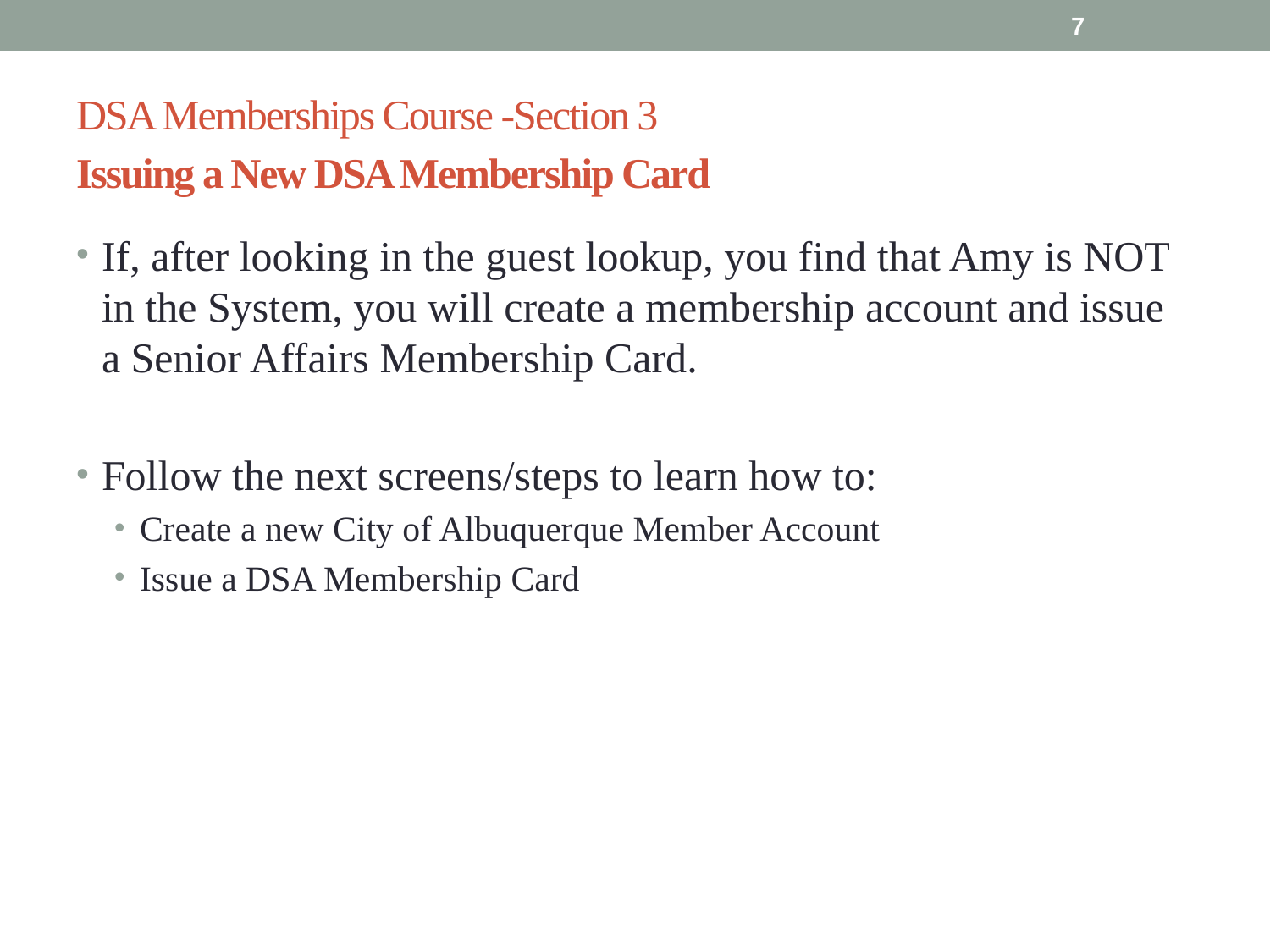

7
# DSA Memberships Course -Section 3 Issuing a New DSA Membership Card
If, after looking in the guest lookup, you find that Amy is NOT in the System, you will create a membership account and issue a Senior Affairs Membership Card.

Follow the next screens/steps to learn how to:
Create a new City of Albuquerque Member Account
Issue a DSA Membership Card